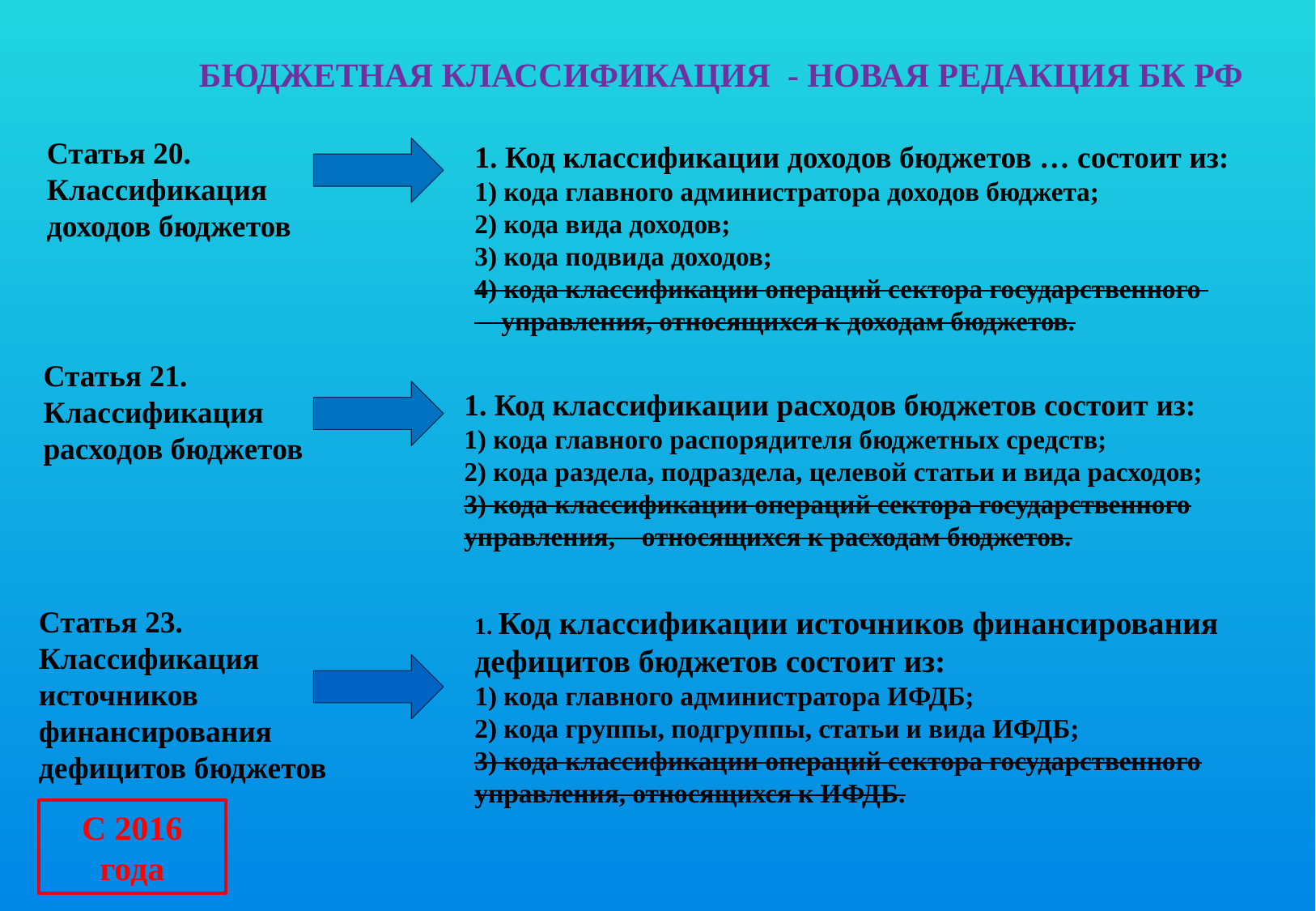

# Бюджетная классификация  - новая редакция бк рф
Статья 20. Классификация доходов бюджетов

1. Код классификации доходов бюджетов … состоит из:
1) кода главного администратора доходов бюджета;
2) кода вида доходов;
3) кода подвида доходов;
4) кода классификации операций сектора государственного
    управления, относящихся к доходам бюджетов.
Статья 21. Классификация расходов бюджетов

1. Код классификации расходов бюджетов состоит из:
1) кода главного распорядителя бюджетных средств;
2) кода раздела, подраздела, целевой статьи и вида расходов;
3) кода классификации операций сектора государственного управления,    относящихся к расходам бюджетов.
Статья 23. Классификация источников финансирования дефицитов бюджетов
1. Код классификации источников финансирования дефицитов бюджетов состоит из:
1) кода главного администратора ИФДБ;
2) кода группы, подгруппы, статьи и вида ИФДБ;
3) кода классификации операций сектора государственного управления, относящихся к ИФДБ.

С 2016 года